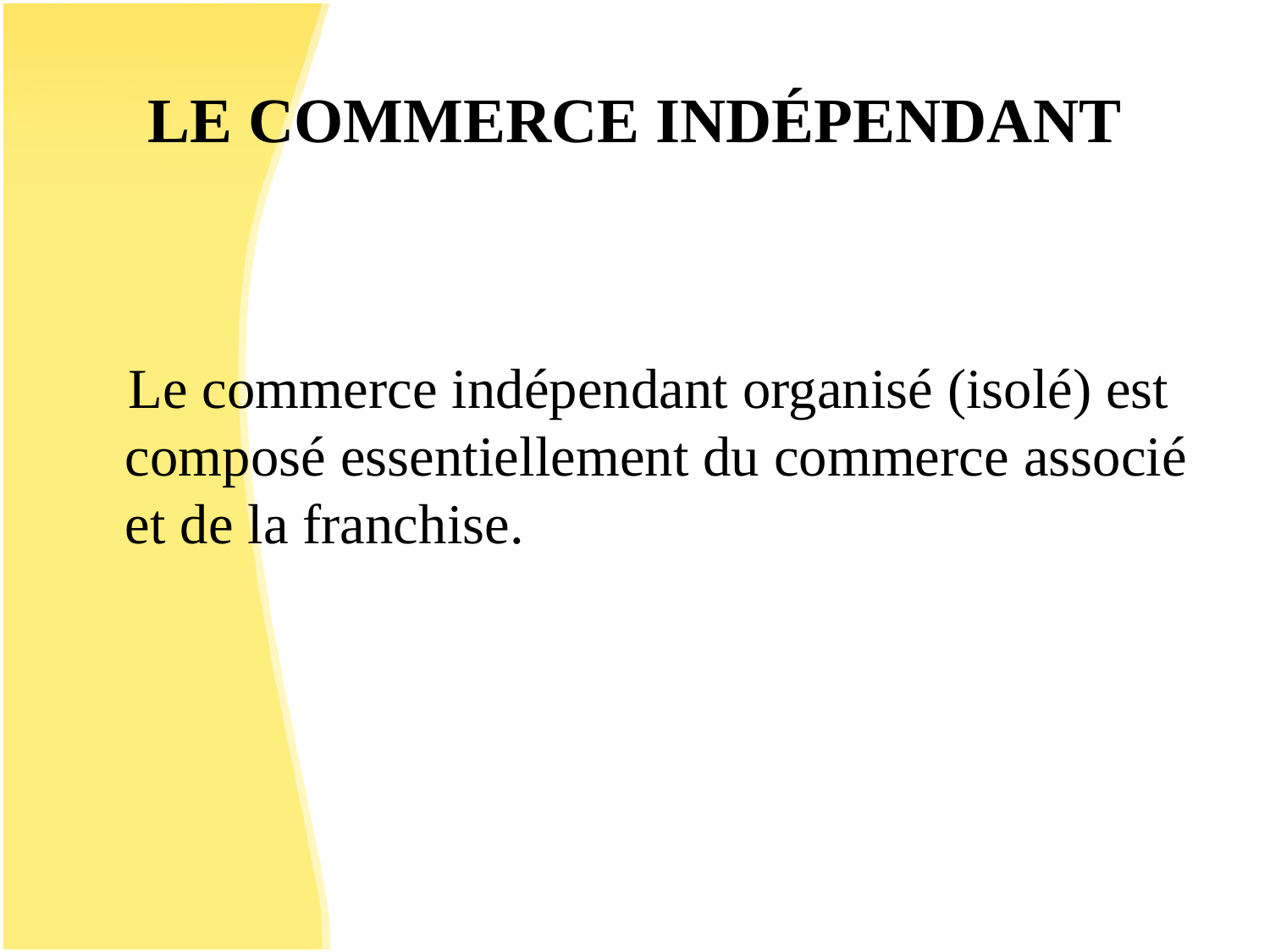

# LE COMMERCE INDÉPENDANT

    Le commerce indépendant organisé (isolé) est composé essentiellement du commerce associé et de la franchise.